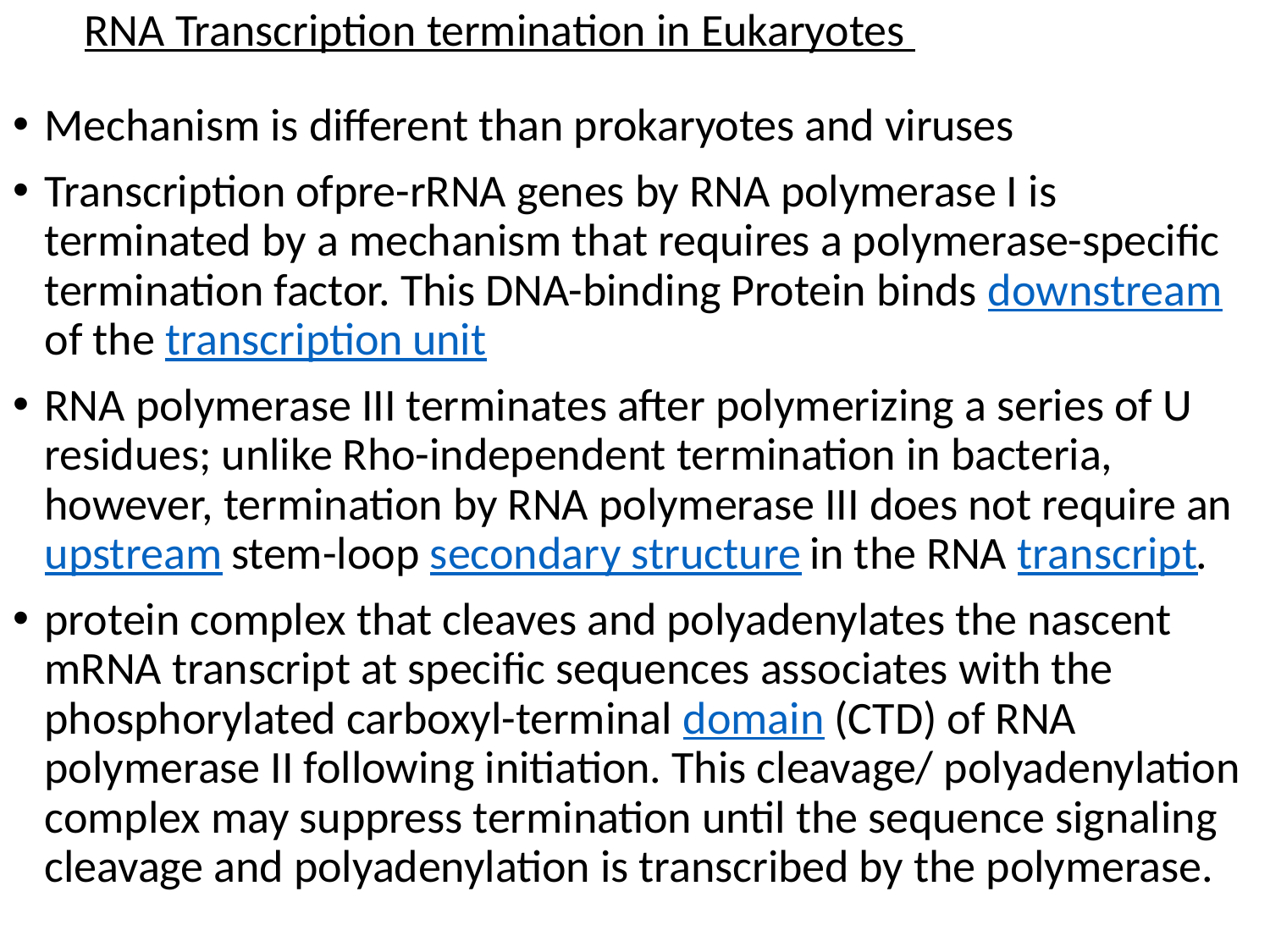

# RNA Transcription termination in Eukaryotes
Mechanism is different than prokaryotes and viruses
Transcription ofpre-rRNA genes by RNA polymerase I is terminated by a mechanism that requires a polymerase-specific termination factor. This DNA-binding Protein binds downstream of the transcription unit
RNA polymerase III terminates after polymerizing a series of U residues; unlike Rho-independent termination in bacteria, however, termination by RNA polymerase III does not require an upstream stem-loop secondary structure in the RNA transcript.
protein complex that cleaves and polyadenylates the nascent mRNA transcript at specific sequences associates with the phosphorylated carboxyl-terminal domain (CTD) of RNA polymerase II following initiation. This cleavage/ polyadenylation complex may suppress termination until the sequence signaling cleavage and polyadenylation is transcribed by the polymerase.